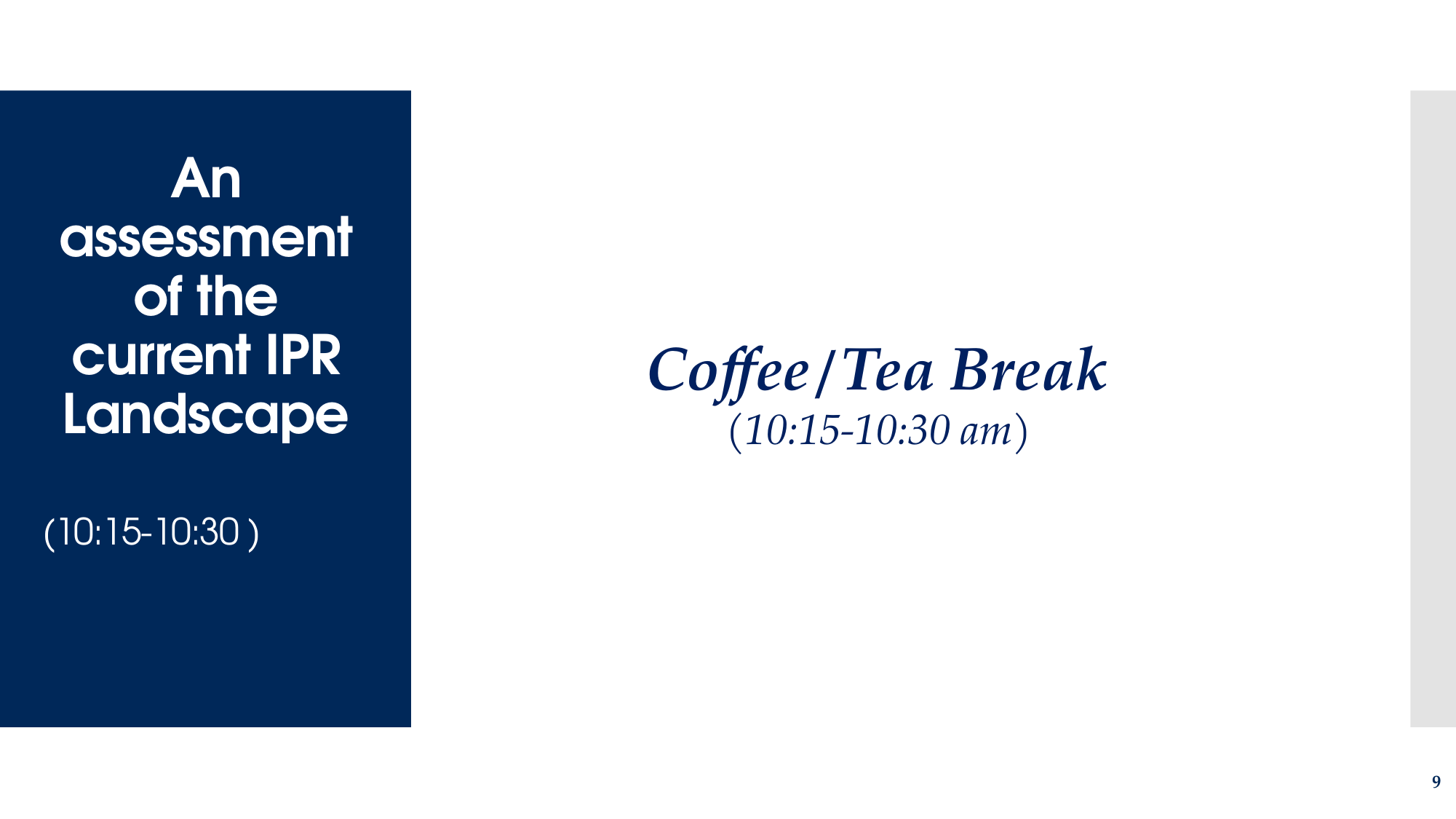

# An assessment of the current IPR Landscape (10:15-10:30 )

	Coffee/Tea Break
(10:15-10:30 am)
9